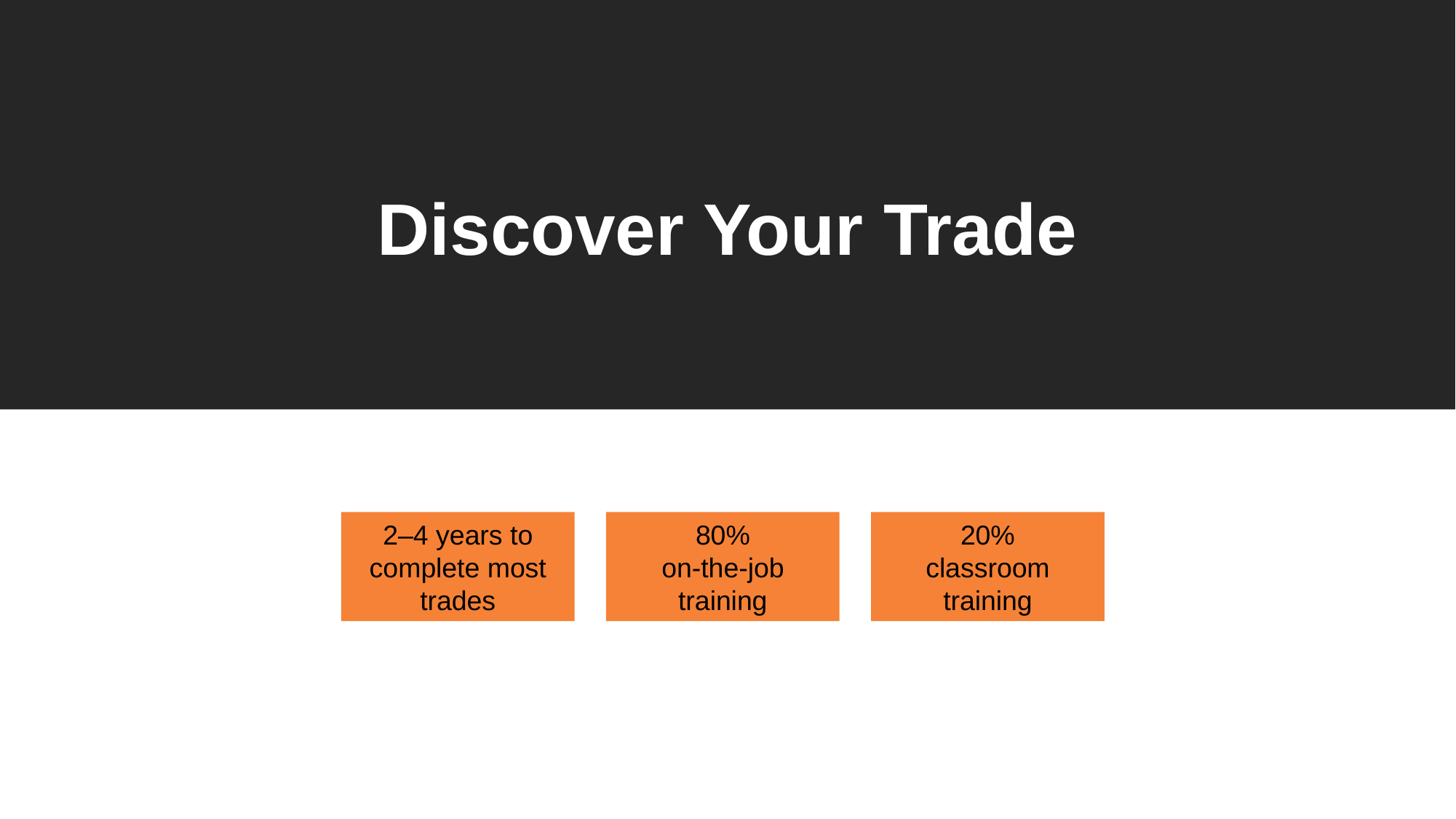

# Discover Your Trade
80%
on-the-job
training
20%
classroom
training
2–4 years to complete most trades